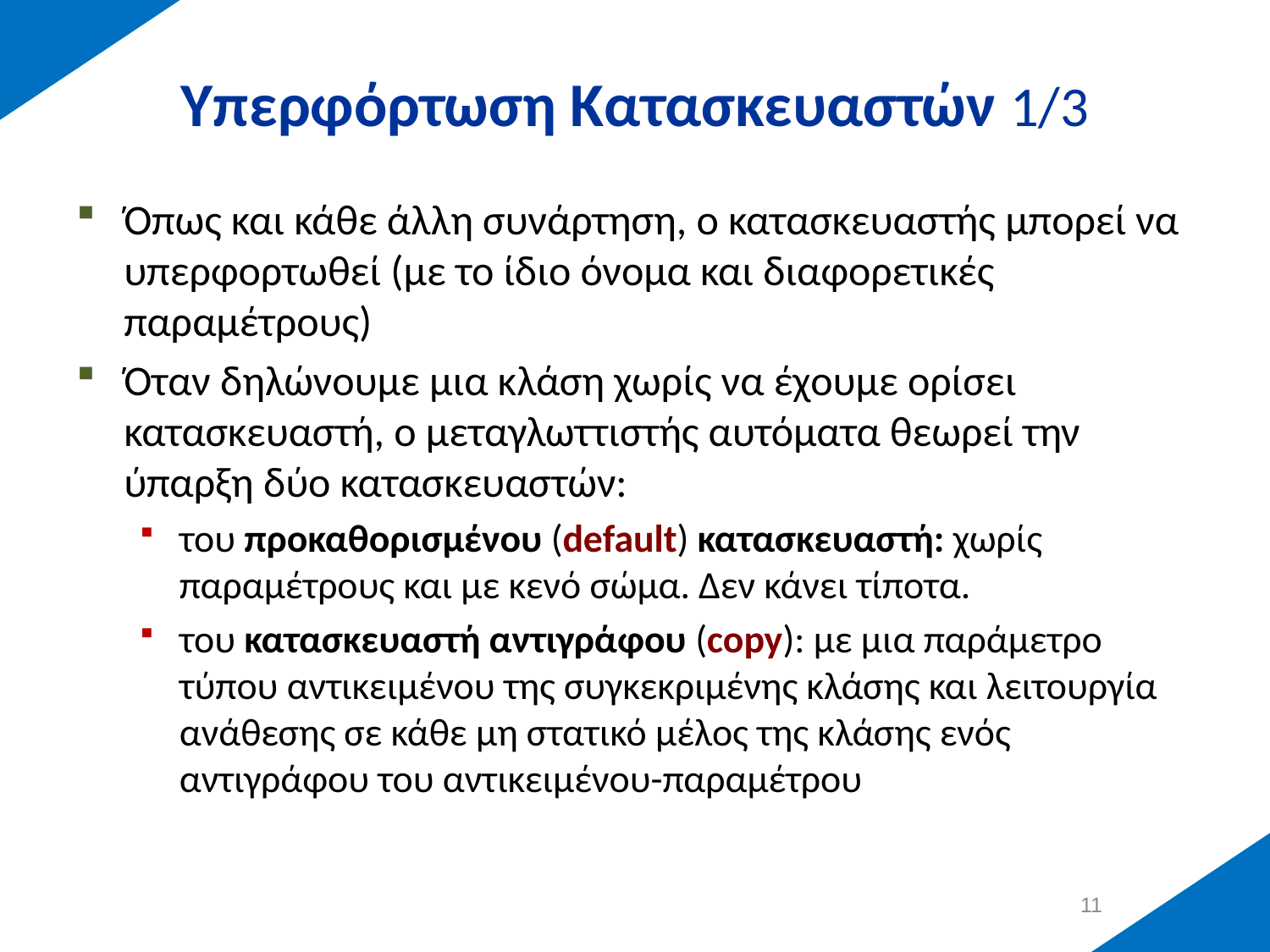

# Υπερφόρτωση Κατασκευαστών 1/3
Όπως και κάθε άλλη συνάρτηση, ο κατασκευαστής μπορεί να υπερφορτωθεί (με το ίδιο όνομα και διαφορετικές παραμέτρους)
Όταν δηλώνουμε μια κλάση χωρίς να έχουμε ορίσει κατασκευαστή, ο μεταγλωττιστής αυτόματα θεωρεί την ύπαρξη δύο κατασκευαστών:
του προκαθορισμένου (default) κατασκευαστή: χωρίς παραμέτρους και με κενό σώμα. Δεν κάνει τίποτα.
του κατασκευαστή αντιγράφου (copy): με μια παράμετρο τύπου αντικειμένου της συγκεκριμένης κλάσης και λειτουργία ανάθεσης σε κάθε μη στατικό μέλος της κλάσης ενός αντιγράφου του αντικειμένου-παραμέτρου

11